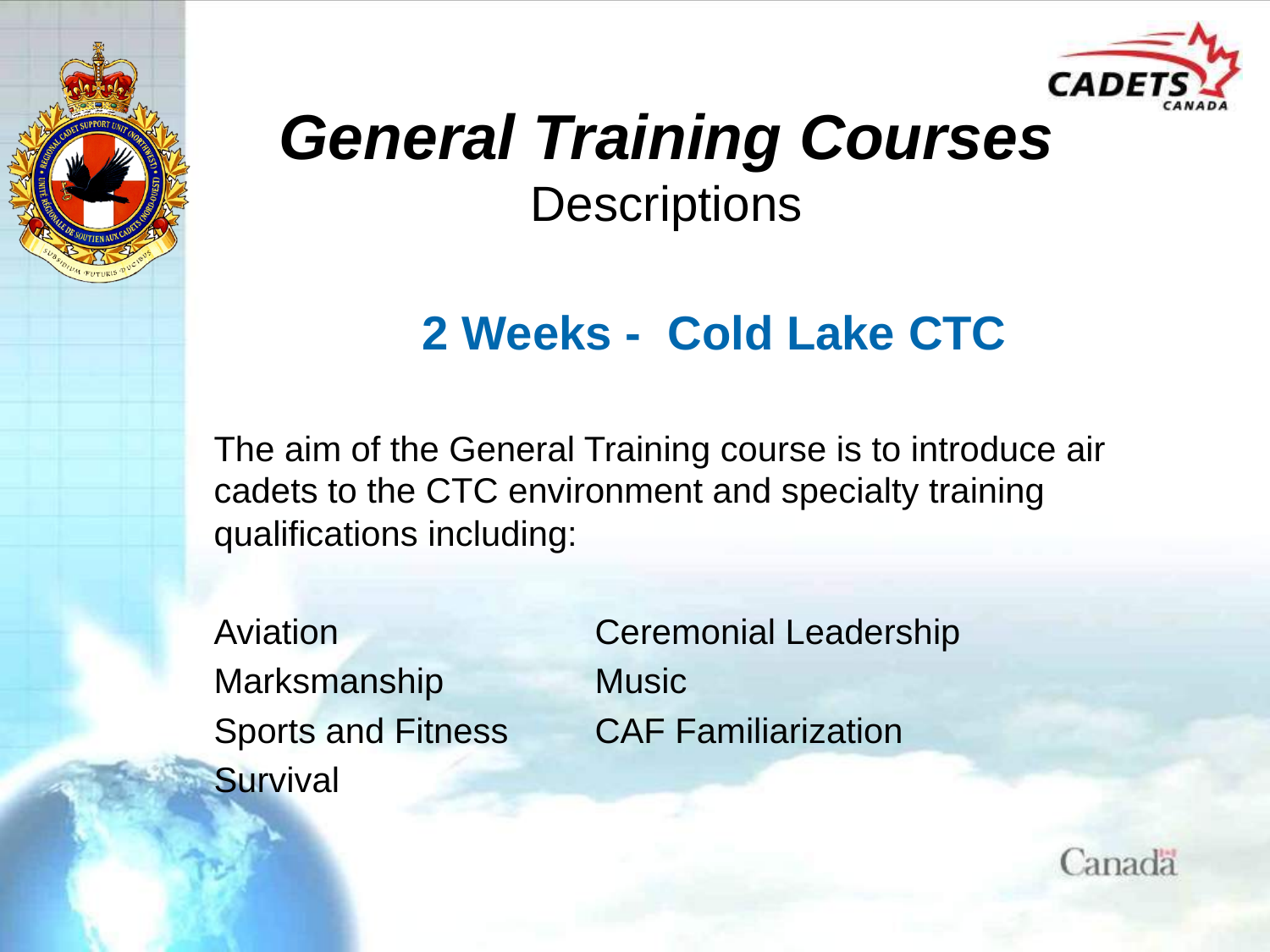

# General Training Courses Descriptions
2 Weeks -  Cold Lake CTC

The aim of the General Training course is to introduce air cadets to the CTC environment and specialty training qualifications including:

Aviation			Ceremonial Leadership
Marksmanship		Music
Sports and Fitness	CAF Familiarization
Survival